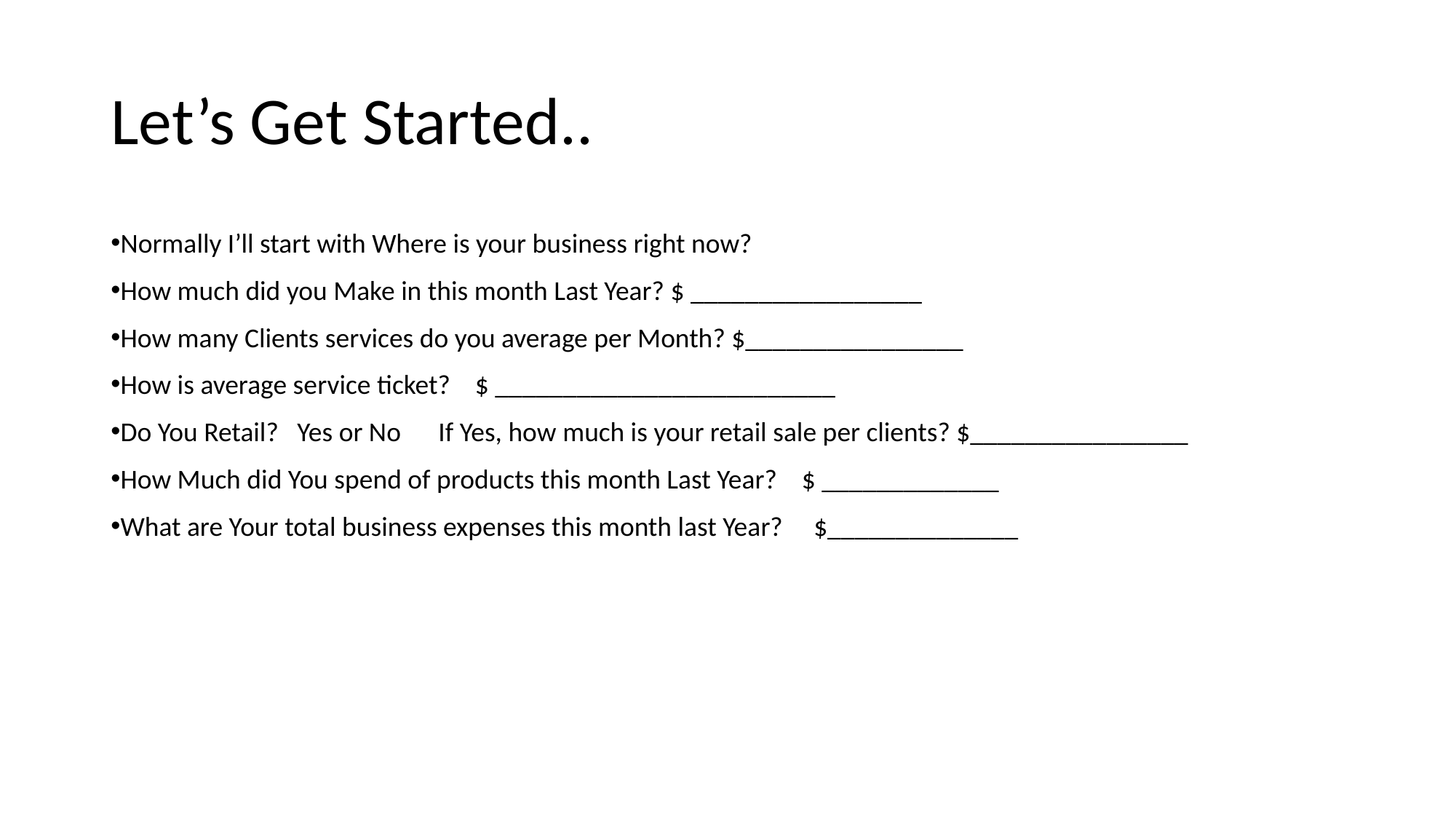

# Let’s Get Started..
Normally I’ll start with Where is your business right now?
How much did you Make in this month Last Year? $ _________________
How many Clients services do you average per Month? $________________
How is average service ticket?    $ _________________________
Do You Retail?   Yes or No	If Yes, how much is your retail sale per clients? $________________
How Much did You spend of products this month Last Year?    $ _____________
What are Your total business expenses this month last Year?     $______________